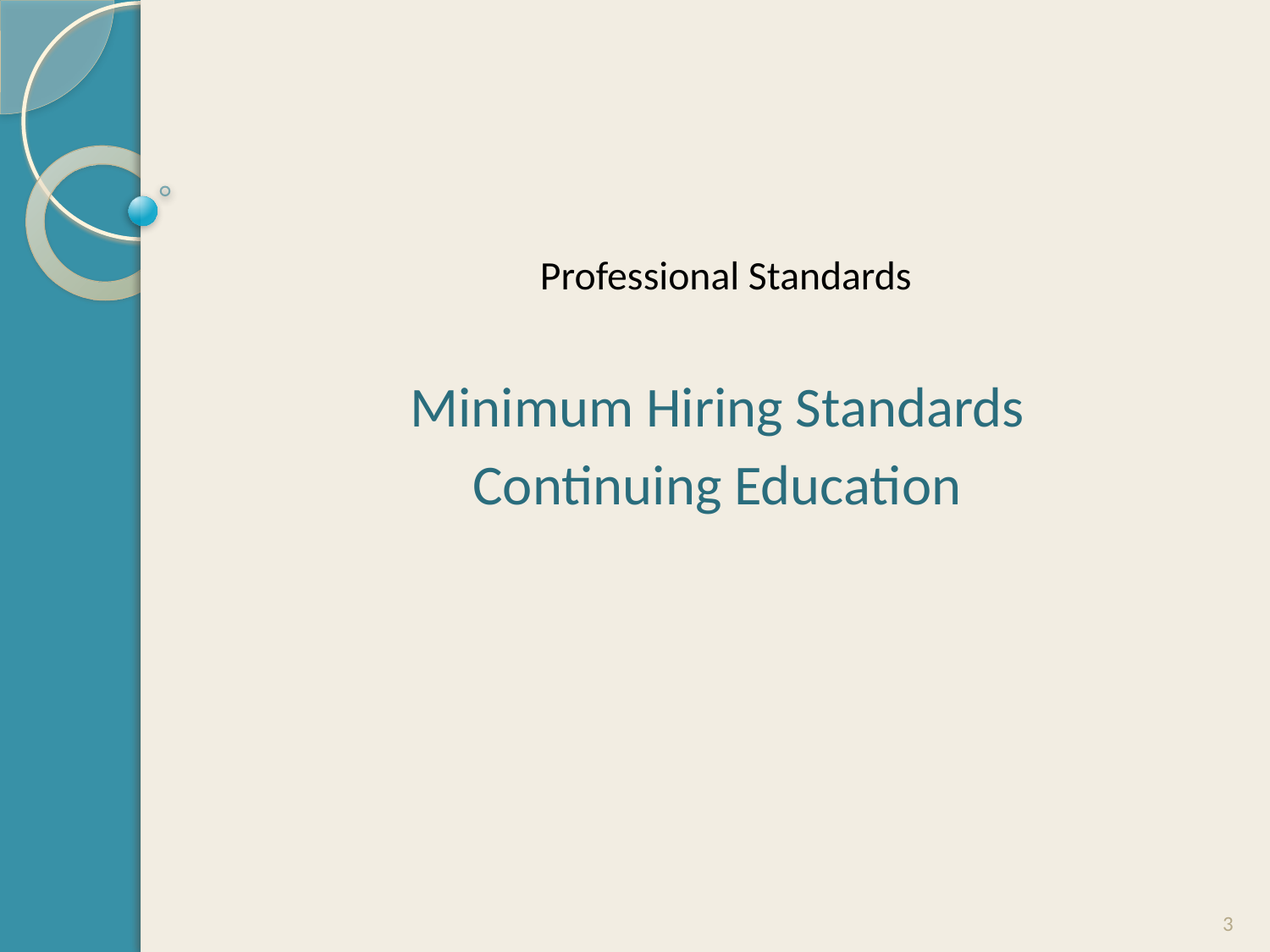

# Professional Standards
Minimum Hiring Standards
Continuing Education
3